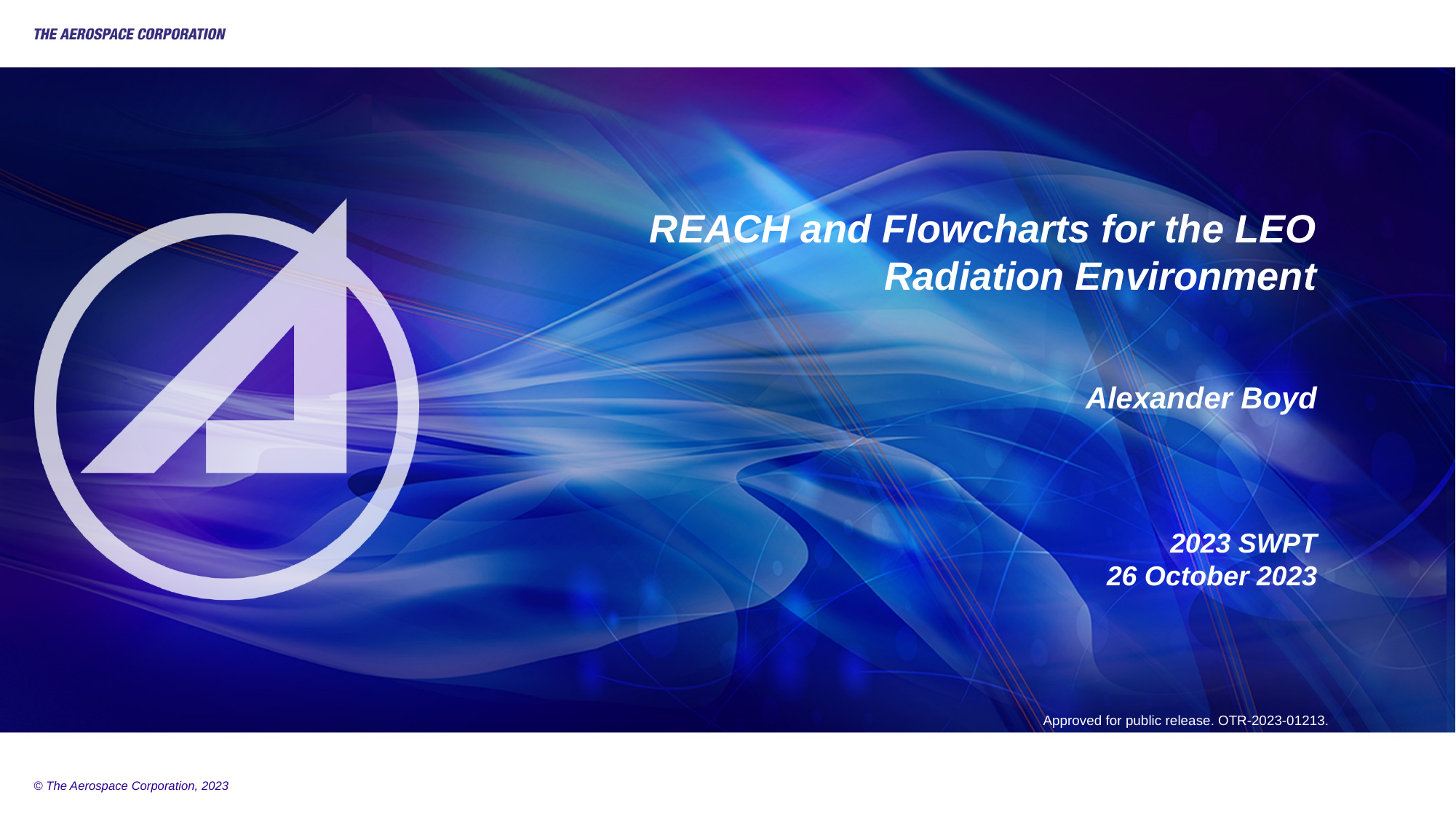

# REACH and Flowcharts for the LEO Radiation Environment
Alexander Boyd
2023 SWPT
26 October 2023
Approved for public release. OTR-2023-01213.